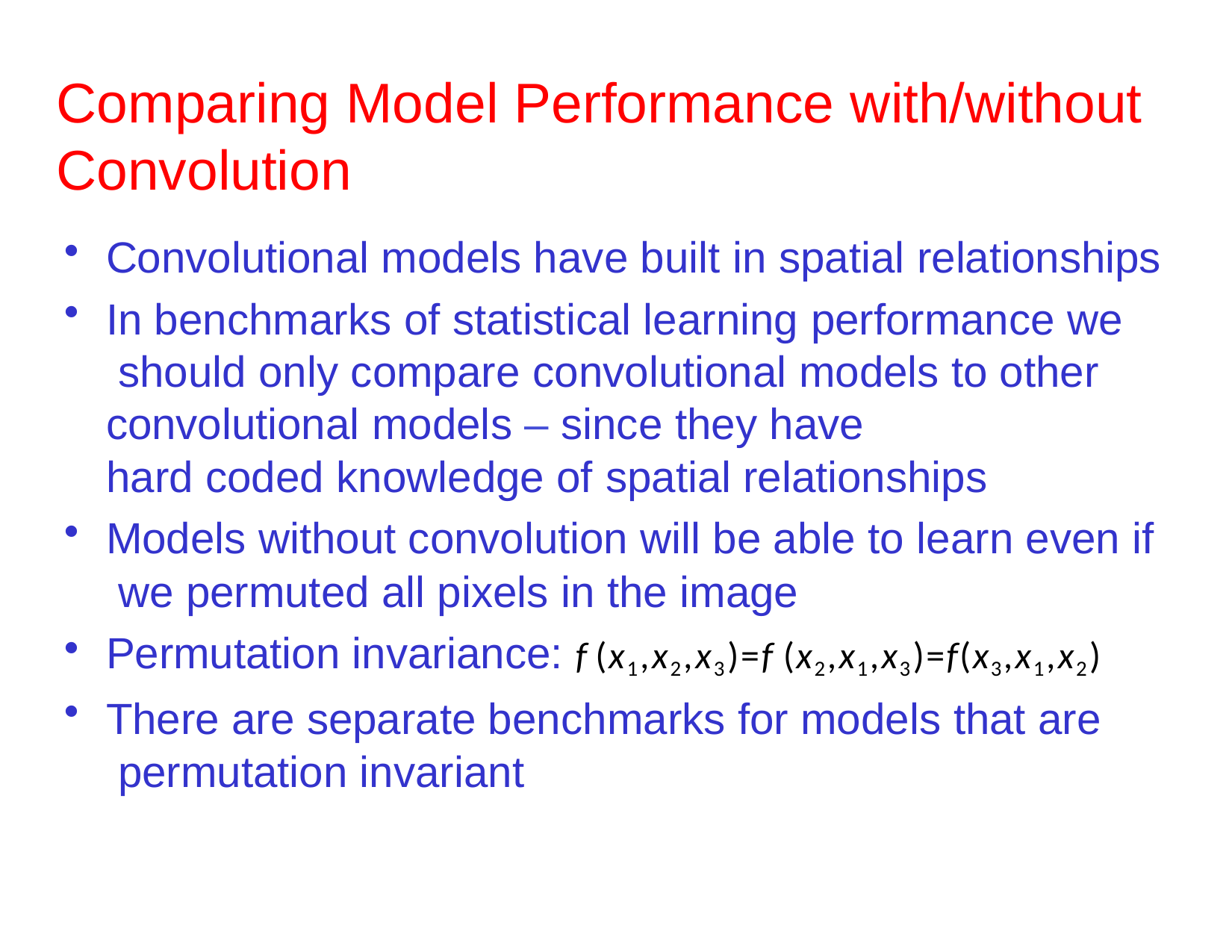

# Comparing Model Performance with/without Convolution
Convolutional models have built in spatial relationships
In benchmarks of statistical learning performance we  should only compare convolutional models to other  convolutional models – since they have
hard coded knowledge of spatial relationships
Models without convolution will be able to learn even if  we permuted all pixels in the image
Permutation invariance: f (x1,x2,x3)=f (x2,x1,x3)=f(x3,x1,x2)
There are separate benchmarks for models that are  permutation invariant